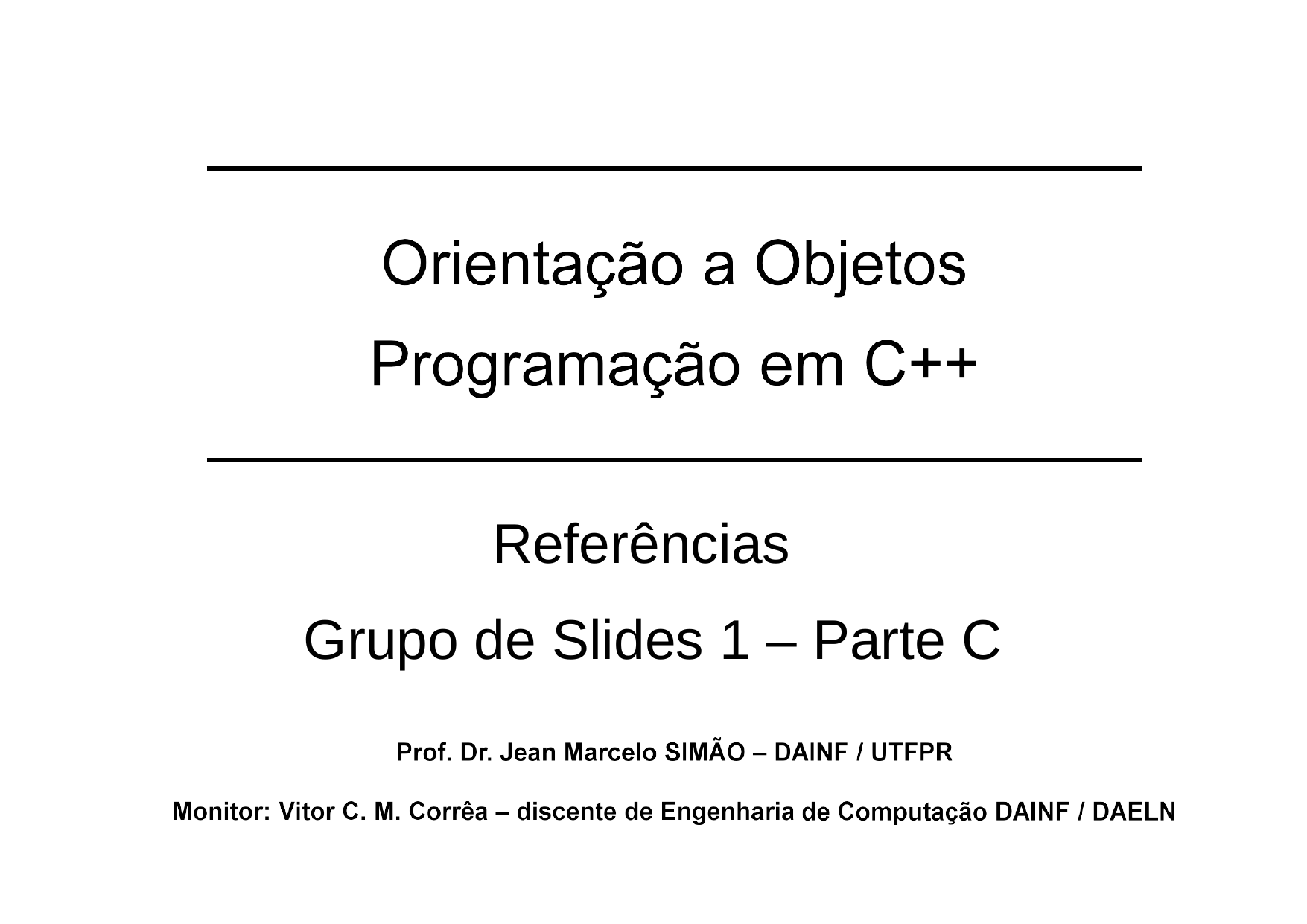

Referências
Grupo de Slides 1 – Parte C